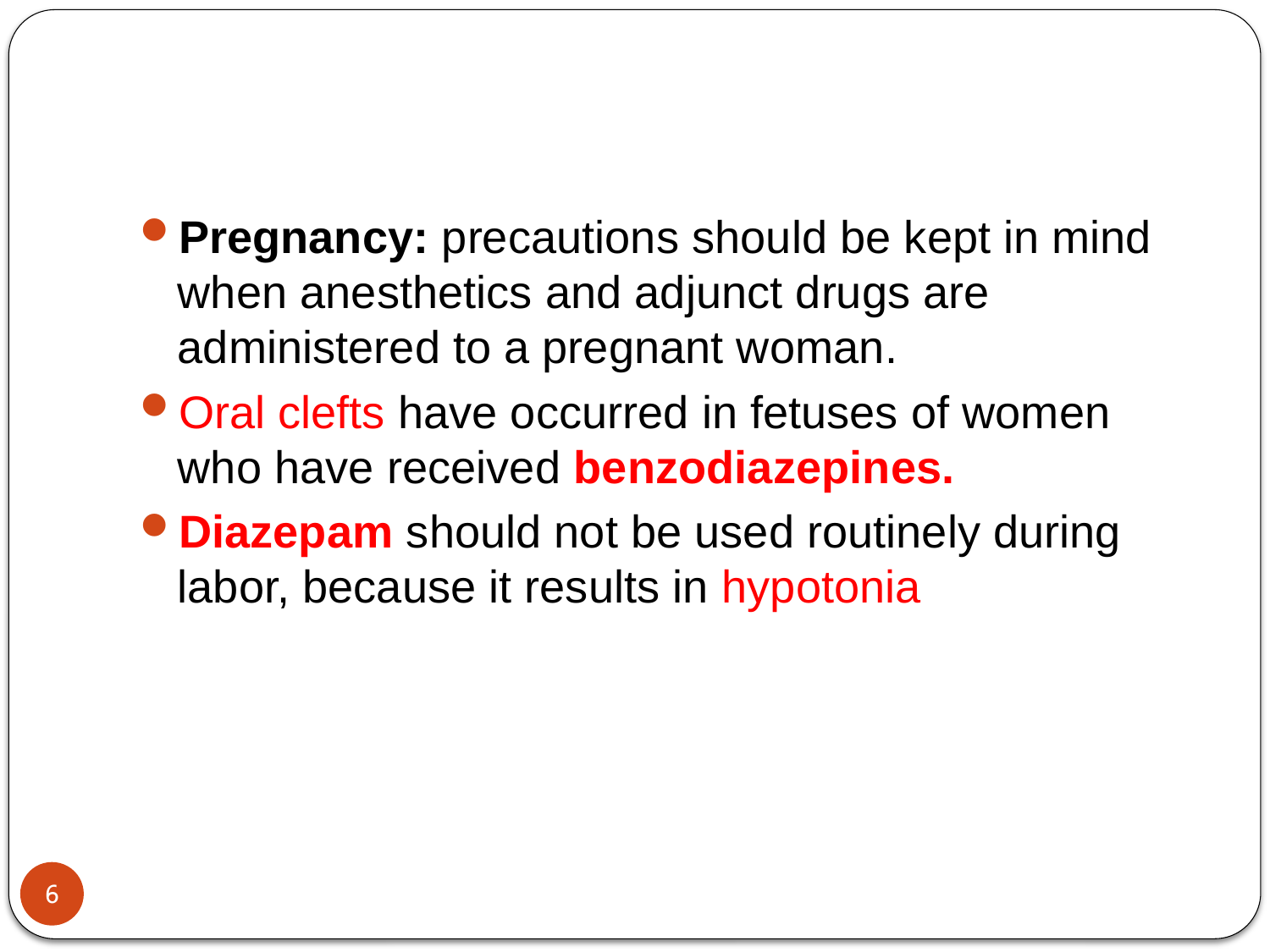

#
Pregnancy: precautions should be kept in mind when anesthetics and adjunct drugs are administered to a pregnant woman.
Oral clefts have occurred in fetuses of women who have received benzodiazepines.
Diazepam should not be used routinely during labor, because it results in hypotonia
6